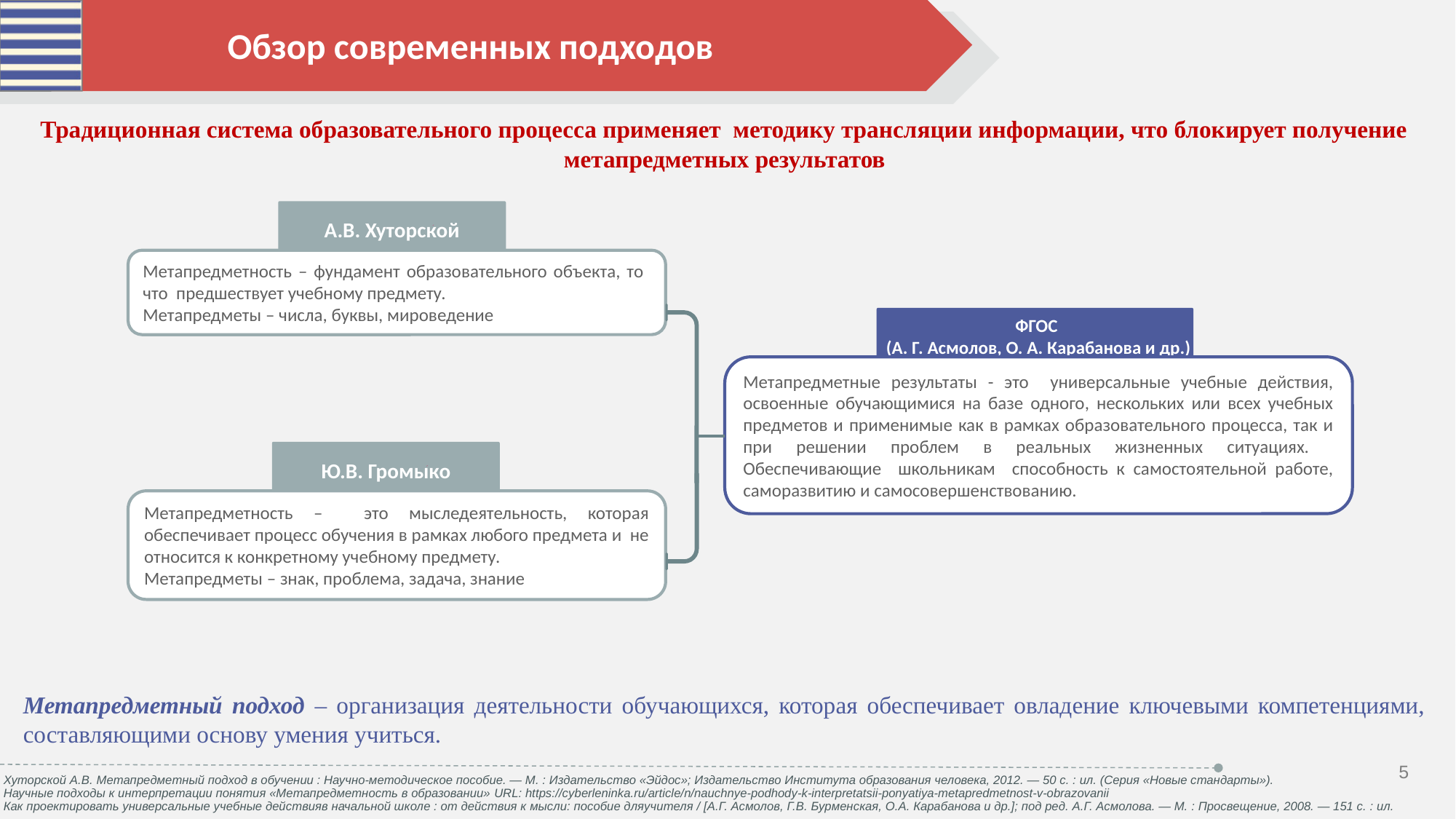

Обзор современных подходов

Традиционная система образовательного процесса применяет  методику трансляции информации, что блокирует получение метапредметных результатов
А.В. Хуторской

Метапредметность – фундамент образовательного объекта, то  что  предшествует учебному предмету.
Метапредметы – числа, буквы, мироведение

ФГОС
(А. Г. Асмолов, О. А. Карабанова и др.)
Метапредметные результаты - это  универсальные учебные действия, освоенные обучающимися на базе одного, нескольких или всех учебных предметов и применимые как в рамках образовательного процесса, так и при решении проблем в реальных жизненных ситуациях.  Обеспечивающие  школьникам  способность к самостоятельной работе, саморазвитию и самосовершенствованию.
Ю.В. Громыко

Метапредметность –  это мыследеятельность, которая обеспечивает процесс обучения в рамках любого предмета и  не относится к конкретному учебному предмету.
Метапредметы – знак, проблема, задача, знание
Метапредметный подход – организация деятельности обучающихся, которая обеспечивает овладение ключевыми компетенциями, составляющими основу умения учиться.
5
Хуторской А.В. Метапредметный подход в обучении : Научно-методическое пособие. — М. : Издательство «Эйдос»; Издательство Института образования человека, 2012. — 50 с. : ил. (Серия «Новые стандарты»).
Научные подходы к интерпретации понятия «Метапредметность в образовании» URL: https://cyberleninka.ru/article/n/nauchnye-podhody-k-interpretatsii-ponyatiya-metapredmetnost-v-obrazovanii
Как проектировать универсальные учебные действияв начальной школе : от действия к мысли: пособие дляучителя / [А.Г. Асмолов, Г.В. Бурменская, О.А. Карабанова и др.]; под ред. А.Г. Асмолова. — М. : Просвещение, 2008. — 151 с. : ил.